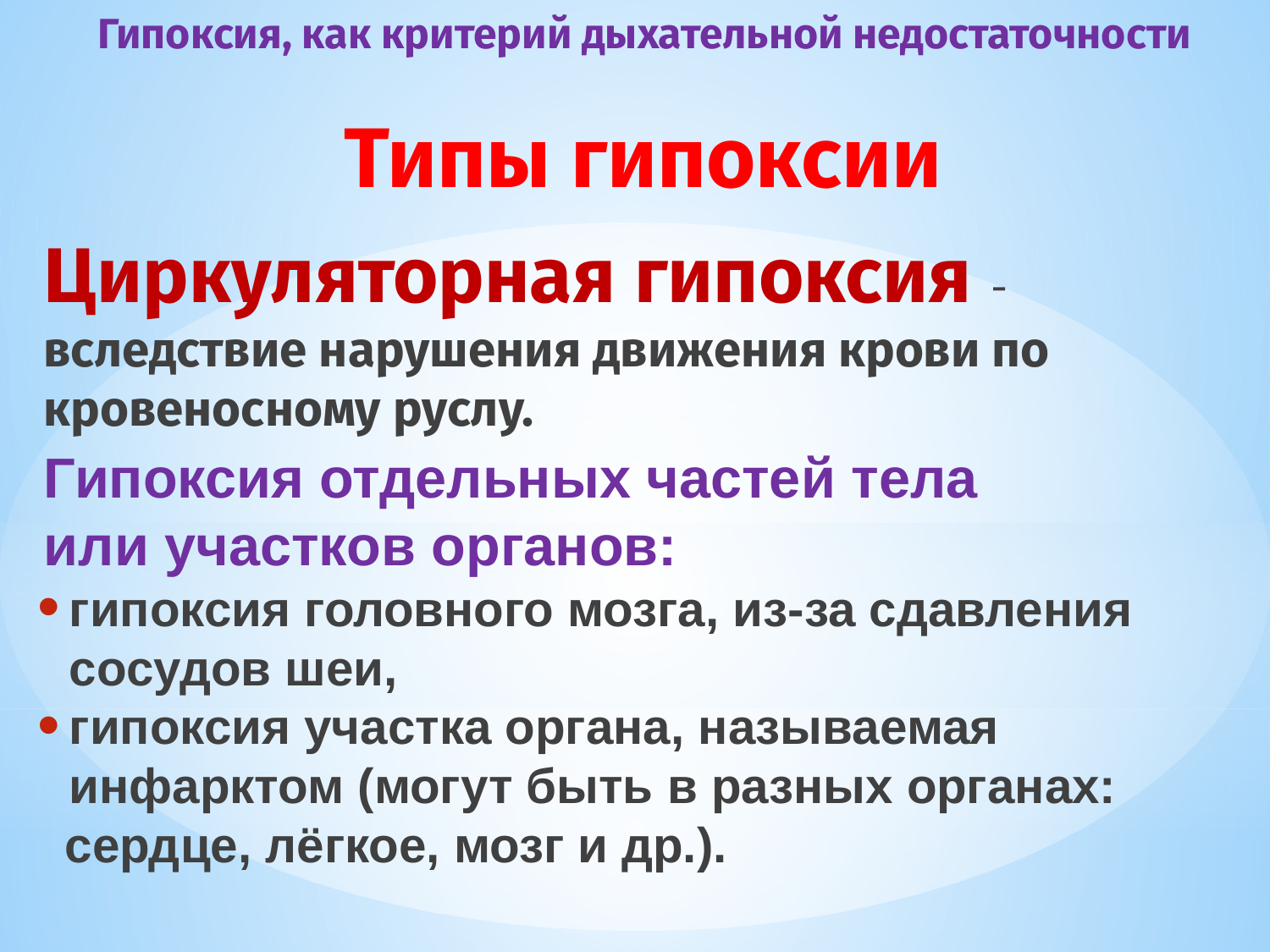

# Гипоксия, как критерий дыхательной недостаточности
Типы гипоксии
Циркуляторная гипоксия - вследствие нарушения движения крови по кровеносному руслу.
Гипоксия отдельных частей тела
или участков органов:
гипоксия головного мозга, из-за сдавления сосудов шеи,
гипоксия участка органа, называемая инфарктом (могут быть в разных органах:
  сердце, лёгкое, мозг и др.).